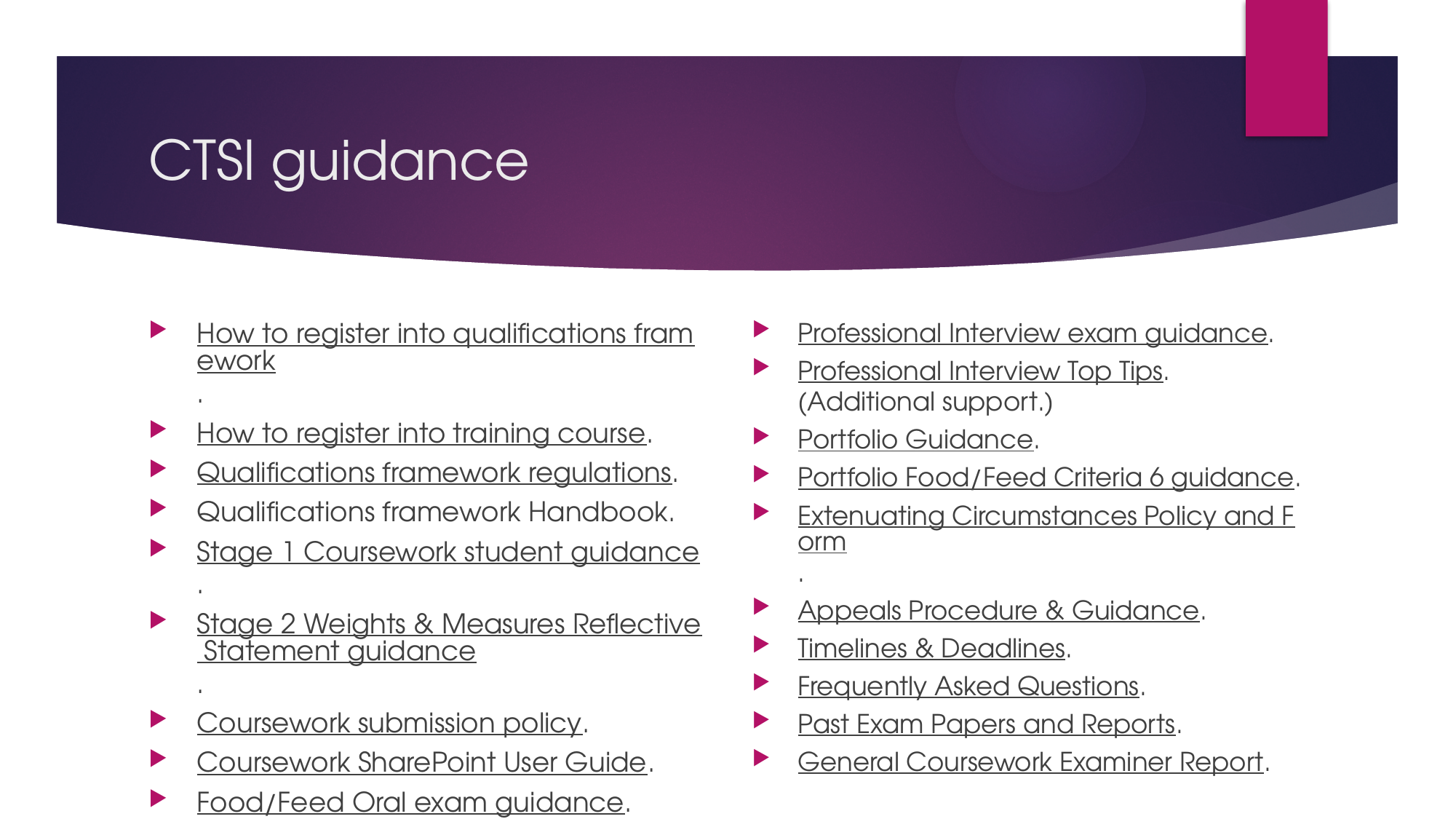

# CTSI guidance
How to register into qualifications framework.
How to register into training course.
Qualifications framework regulations.
Qualifications framework Handbook.
Stage 1 Coursework student guidance.
Stage 2 Weights & Measures Reflective Statement guidance.
Coursework submission policy.
Coursework SharePoint User Guide.
Food/Feed Oral exam guidance.

Professional Interview exam guidance.
Professional Interview Top Tips.  (Additional support.)
Portfolio Guidance.
Portfolio Food/Feed Criteria 6 guidance.
Extenuating Circumstances Policy and Form.
Appeals Procedure & Guidance.
Timelines & Deadlines.
Frequently Asked Questions.
Past Exam Papers and Reports.
General Coursework Examiner Report.